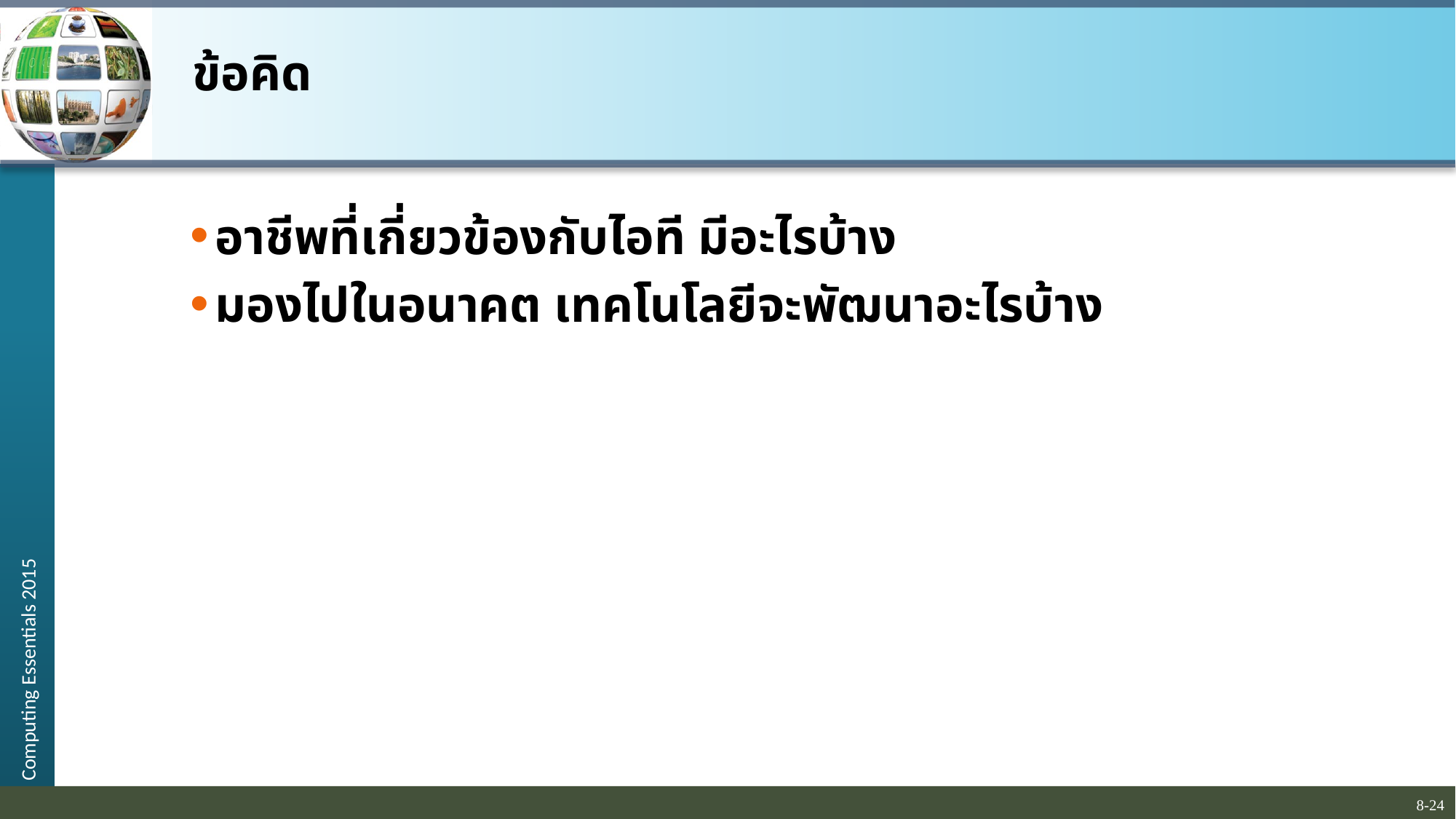

# ข้อคิด
อาชีพที่เกี่ยวข้องกับไอที มีอะไรบ้าง
มองไปในอนาคต เทคโนโลยีจะพัฒนาอะไรบ้าง